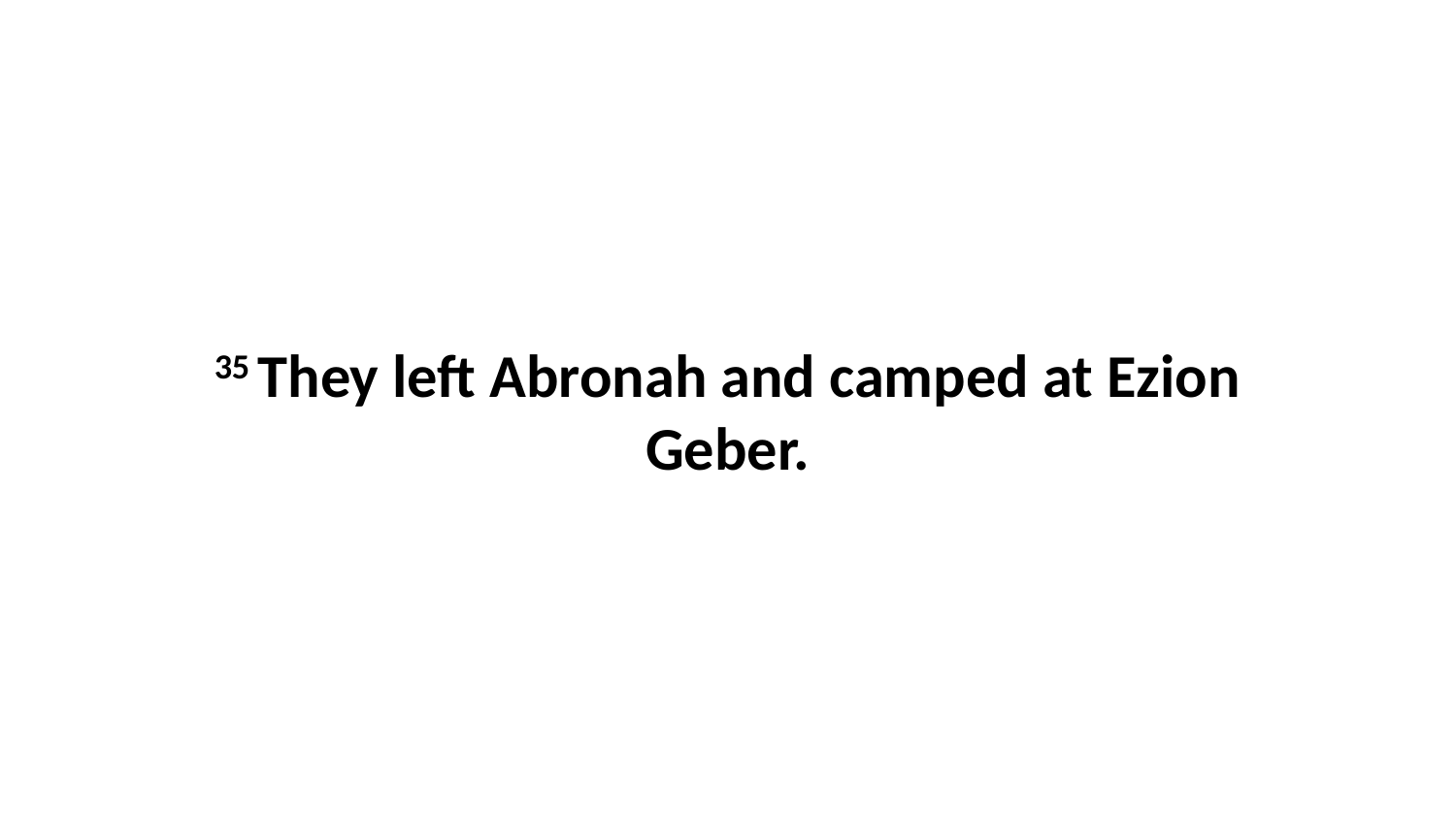

35 They left Abronah and camped at Ezion Geber.